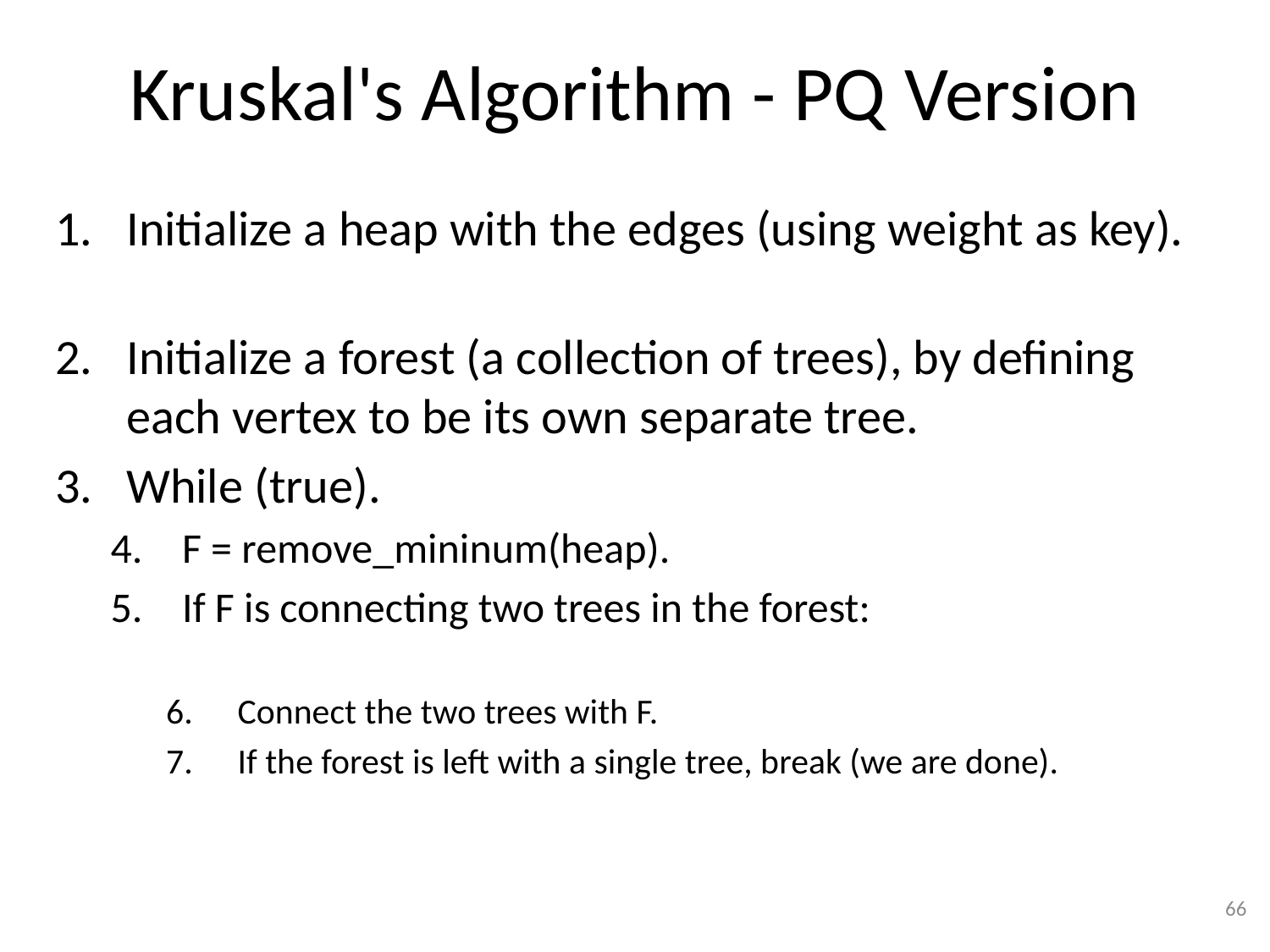

# Kruskal's Algorithm - PQ Version
Initialize a heap with the edges (using weight as key).
Initialize a forest (a collection of trees), by defining each vertex to be its own separate tree.
While (true).
F = remove_mininum(heap).
If F is connecting two trees in the forest:
Connect the two trees with F.
If the forest is left with a single tree, break (we are done).

66